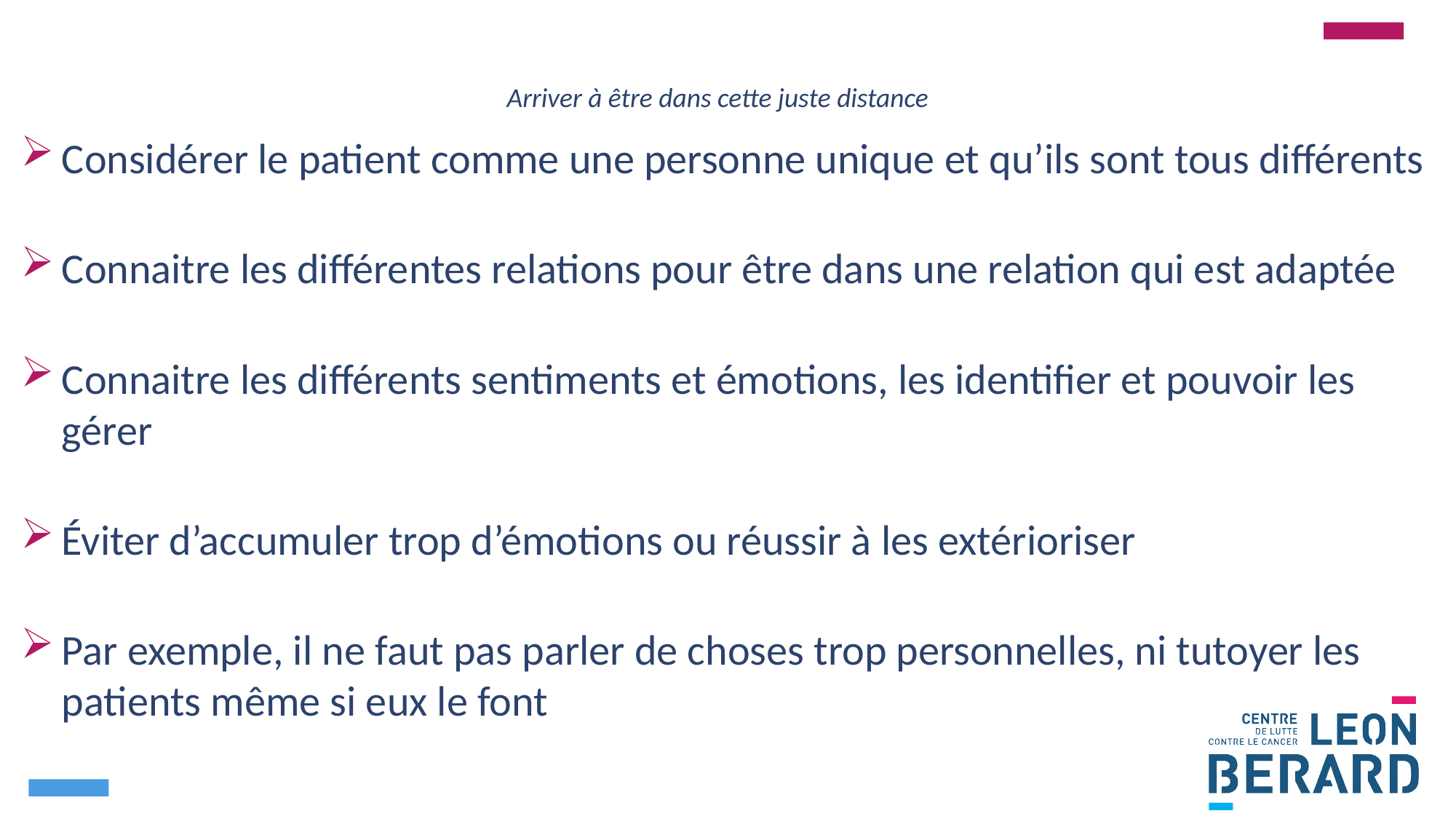

# Arriver à être dans cette juste distance
Considérer le patient comme une personne unique et qu’ils sont tous différents
Connaitre les différentes relations pour être dans une relation qui est adaptée
Connaitre les différents sentiments et émotions, les identifier et pouvoir les gérer
Éviter d’accumuler trop d’émotions ou réussir à les extérioriser
Par exemple, il ne faut pas parler de choses trop personnelles, ni tutoyer les patients même si eux le font